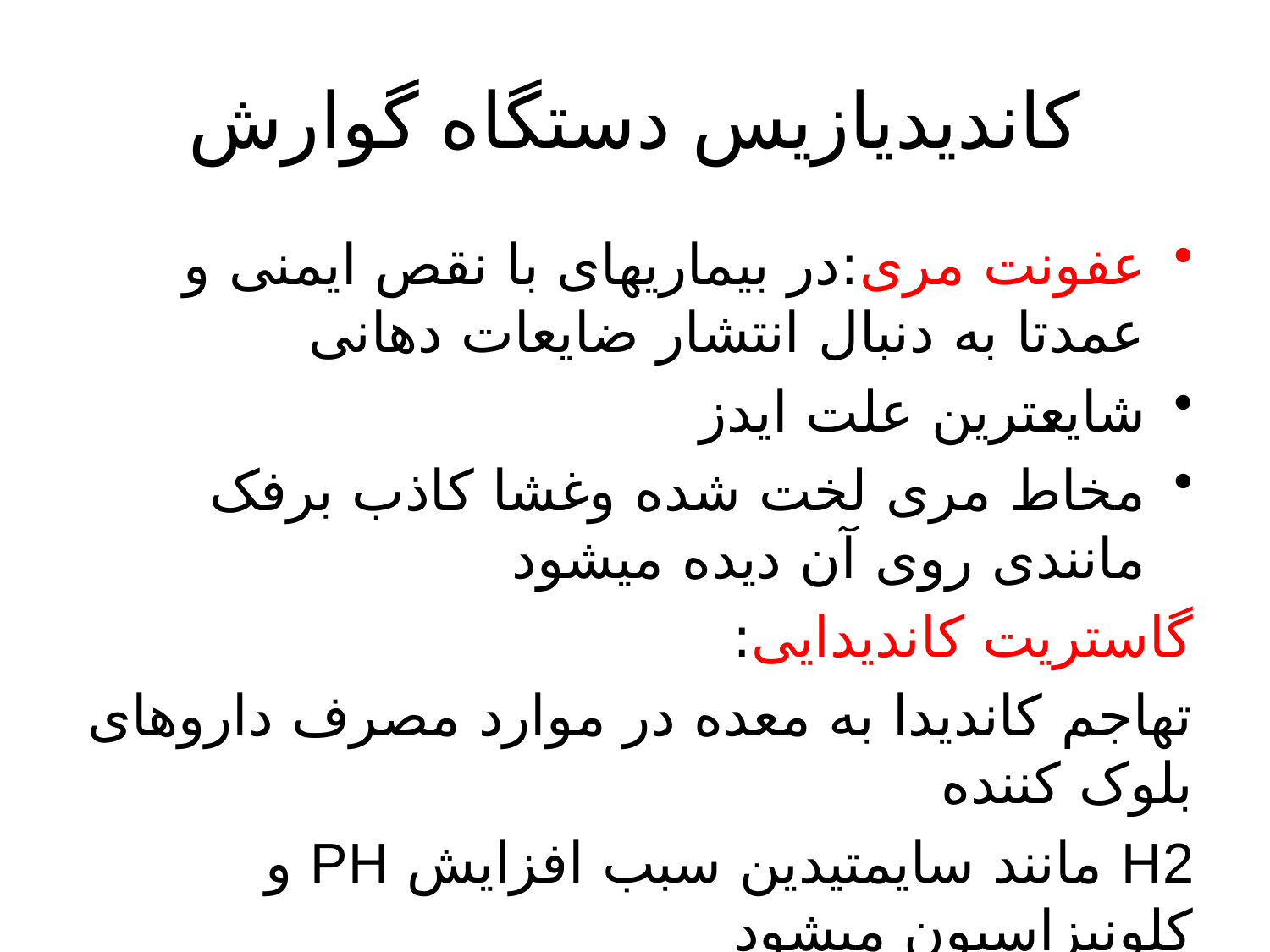

# کاندیدیازیس دستگاه گوارش
عفونت مری:در بیماریهای با نقص ایمنی و عمدتا به دنبال انتشار ضایعات دهانی
شایعترین علت ایدز
مخاط مری لخت شده وغشا کاذب برفک مانندی روی آن دیده میشود
گاستریت کاندیدایی:
تهاجم کاندیدا به معده در موارد مصرف داروهای بلوک کننده
H2 مانند سایمتیدین سبب افزایش PH و کلونیزاسیون میشود